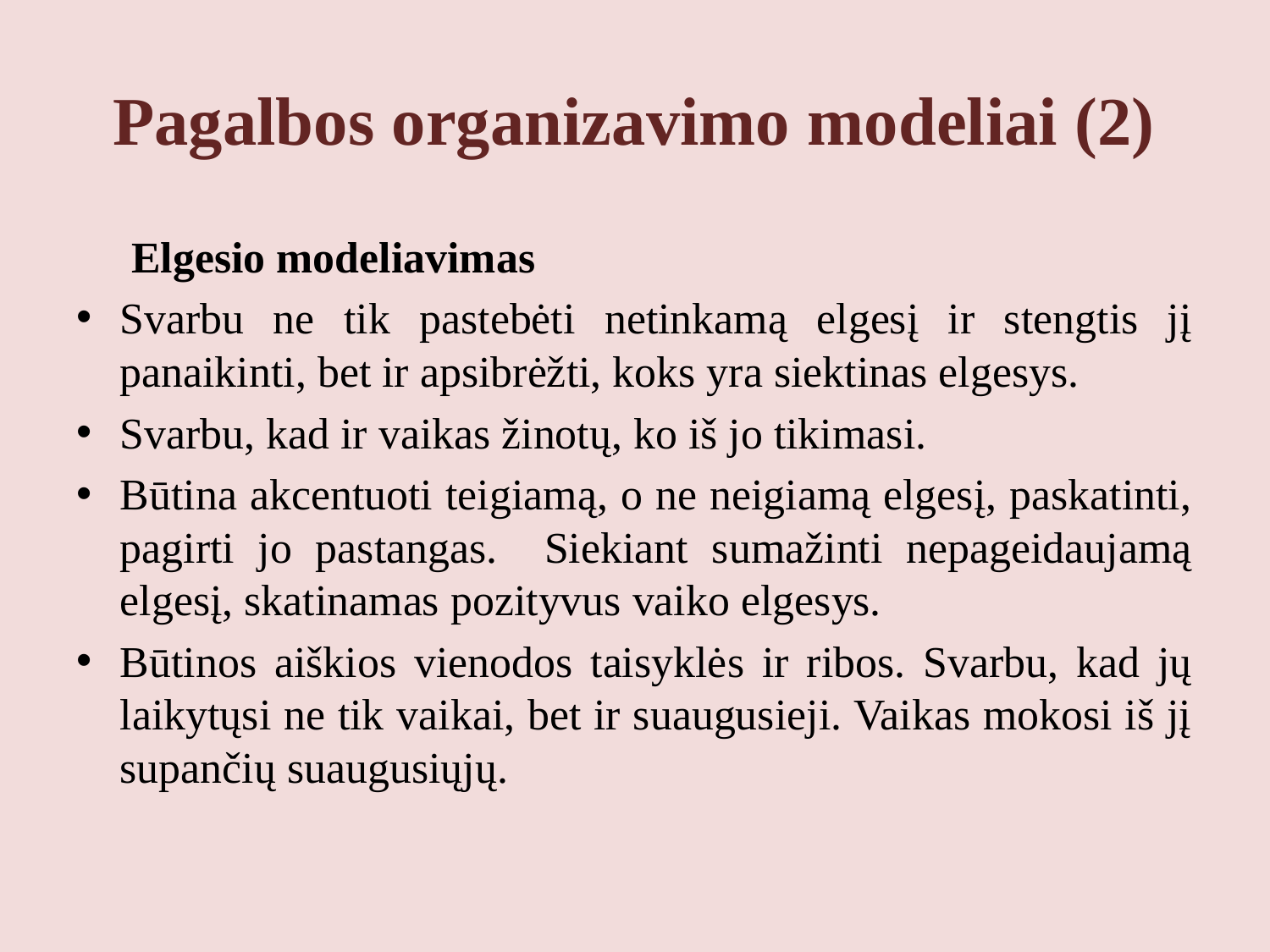

# Pagalbos organizavimo modeliai (2)
     Elgesio modeliavimas
Svarbu ne tik pastebėti netinkamą elgesį ir stengtis jį panaikinti, bet ir apsibrėžti, koks yra siektinas elgesys.
Svarbu, kad ir vaikas žinotų, ko iš jo tikimasi.
Būtina akcentuoti teigiamą, o ne neigiamą elgesį, paskatinti, pagirti jo pastangas.  Siekiant sumažinti nepageidaujamą elgesį, skatinamas pozityvus vaiko elgesys.
Būtinos aiškios vienodos taisyklės ir ribos. Svarbu, kad jų laikytųsi ne tik vaikai, bet ir suaugusieji. Vaikas mokosi iš jį supančių suaugusiųjų.